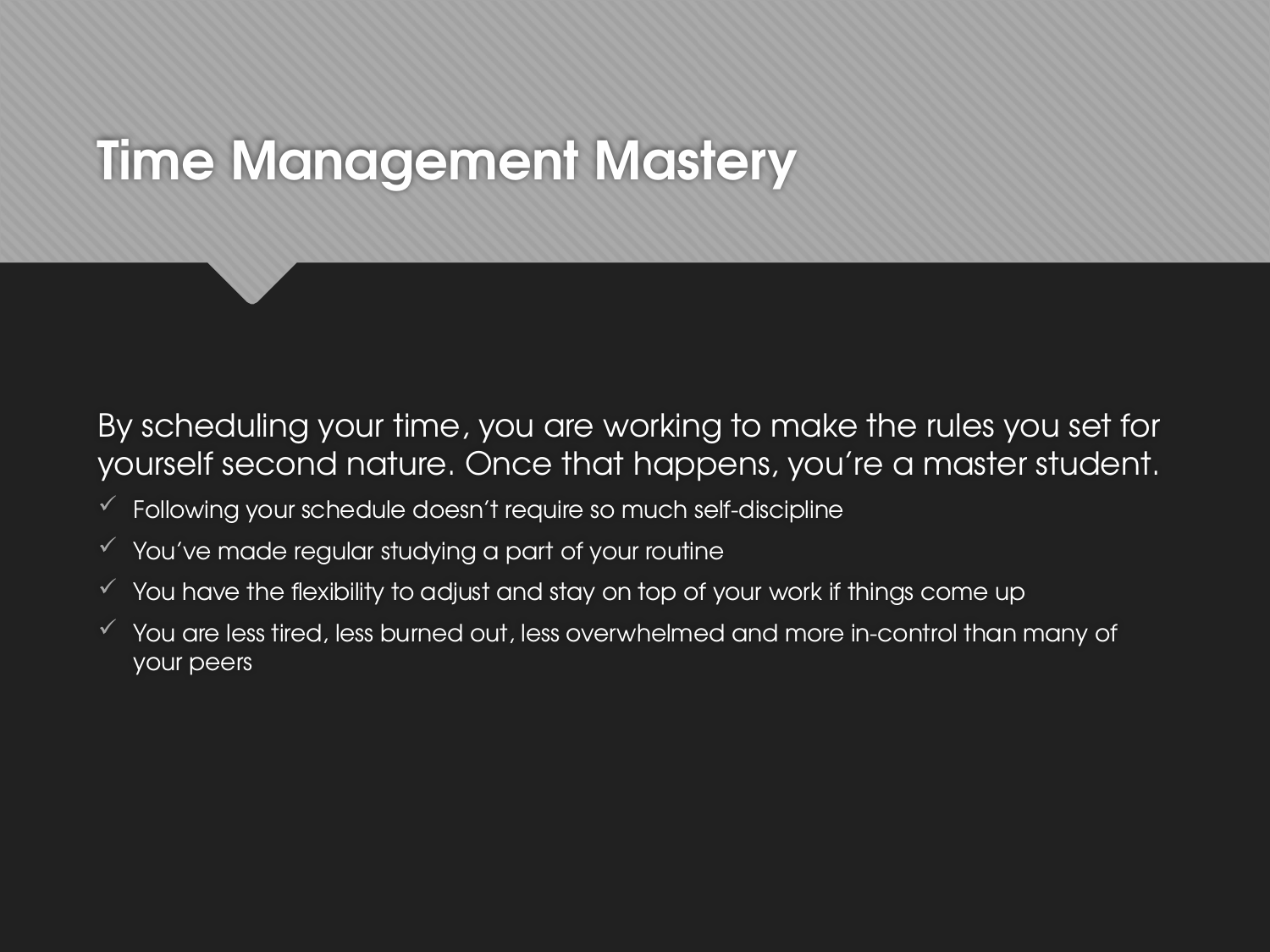

# Time Management Mastery
By scheduling your time, you are working to make the rules you set for yourself second nature. Once that happens, you’re a master student.
Following your schedule doesn’t require so much self-discipline
You’ve made regular studying a part of your routine
You have the flexibility to adjust and stay on top of your work if things come up
You are less tired, less burned out, less overwhelmed and more in-control than many of your peers